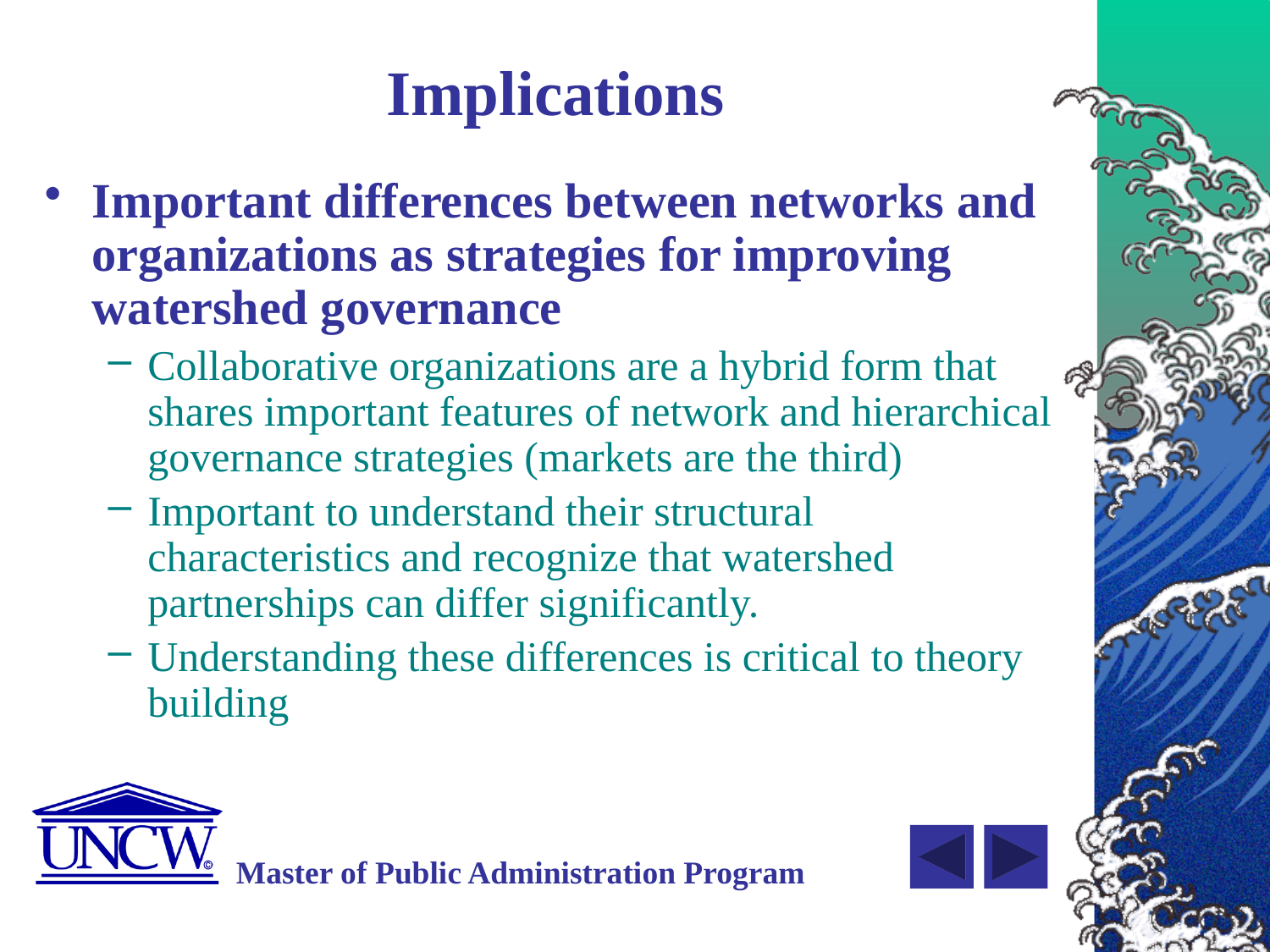

# Implications
Important differences between networks and organizations as strategies for improving watershed governance
Collaborative organizations are a hybrid form that shares important features of network and hierarchical governance strategies (markets are the third)
Important to understand their structural characteristics and recognize that watershed partnerships can differ significantly.
Understanding these differences is critical to theory building